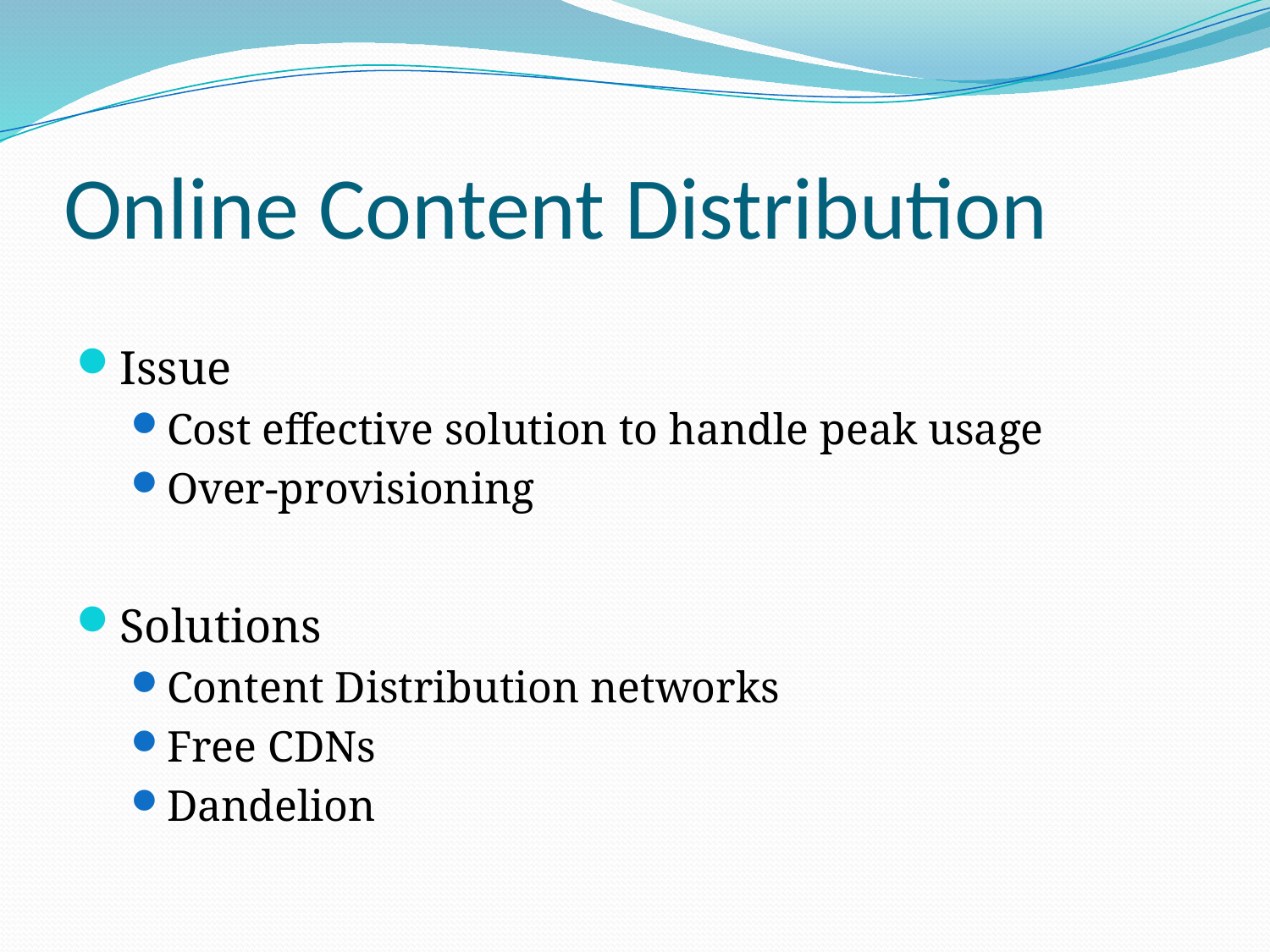

# Online Content Distribution

Issue
Cost effective solution to handle peak usage
Over-provisioning

Solutions
Content Distribution networks
Free CDNs
Dandelion